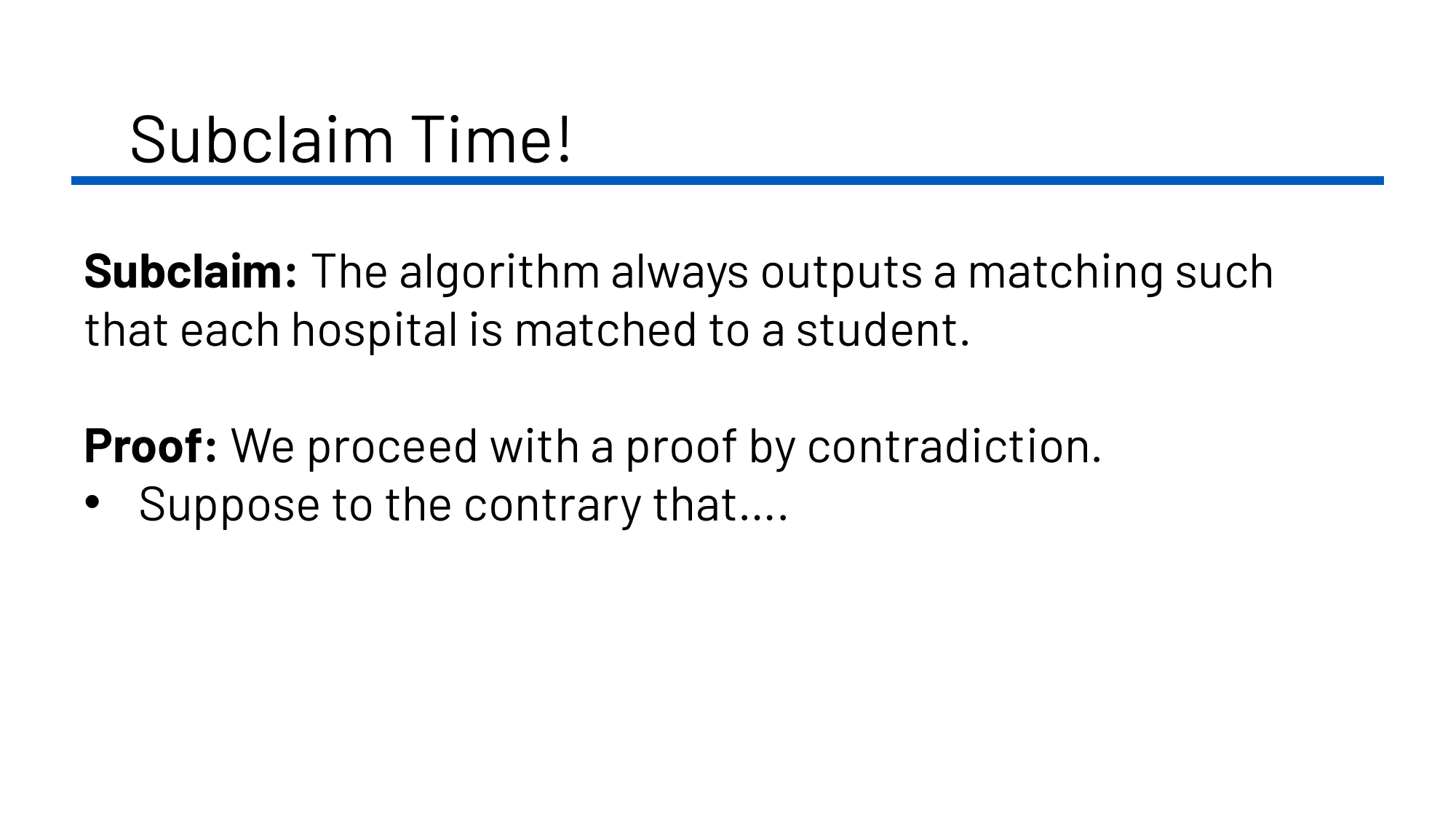

Subclaim Time!
Subclaim: The algorithm always outputs a matching such that each hospital is matched to a student.

Proof: We proceed with a proof by contradiction.
Suppose to the contrary that….